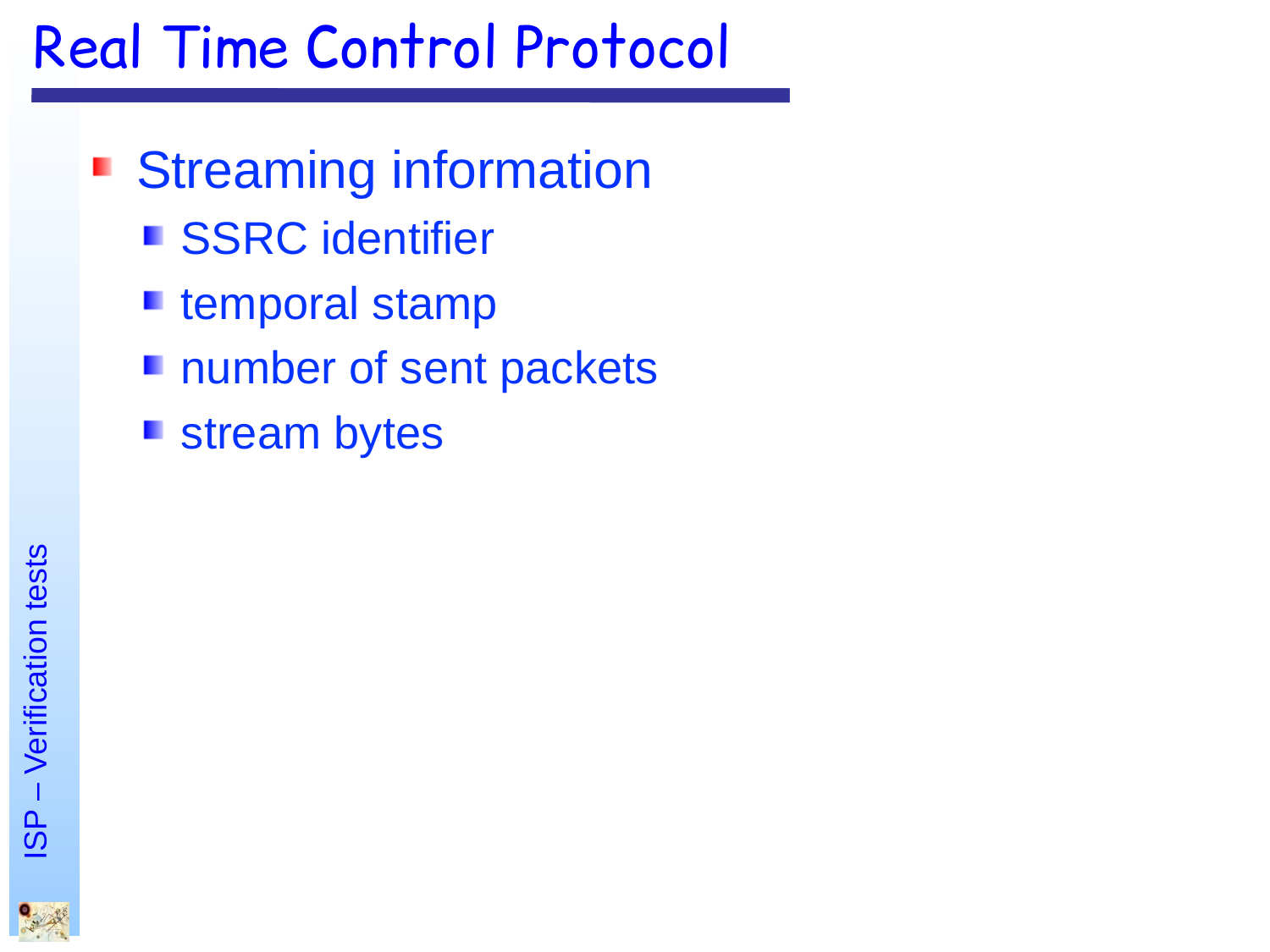

# Real Time Control Protocol

Streaming information
SSRC identifier
temporal stamp
number of sent packets
stream bytes